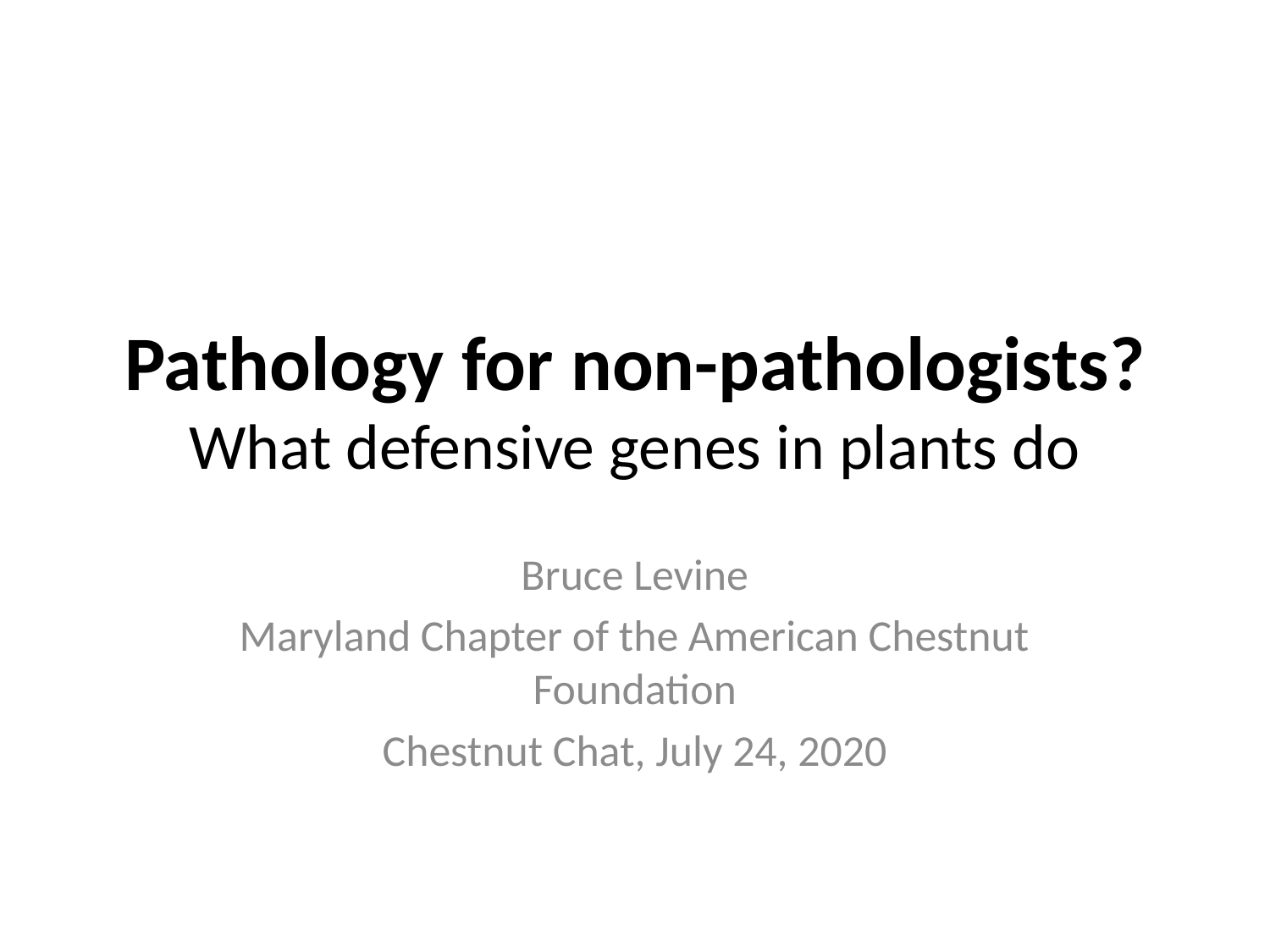

# Pathology for non-pathologists? What defensive genes in plants do
Bruce Levine
Maryland Chapter of the American Chestnut Foundation
Chestnut Chat, July 24, 2020